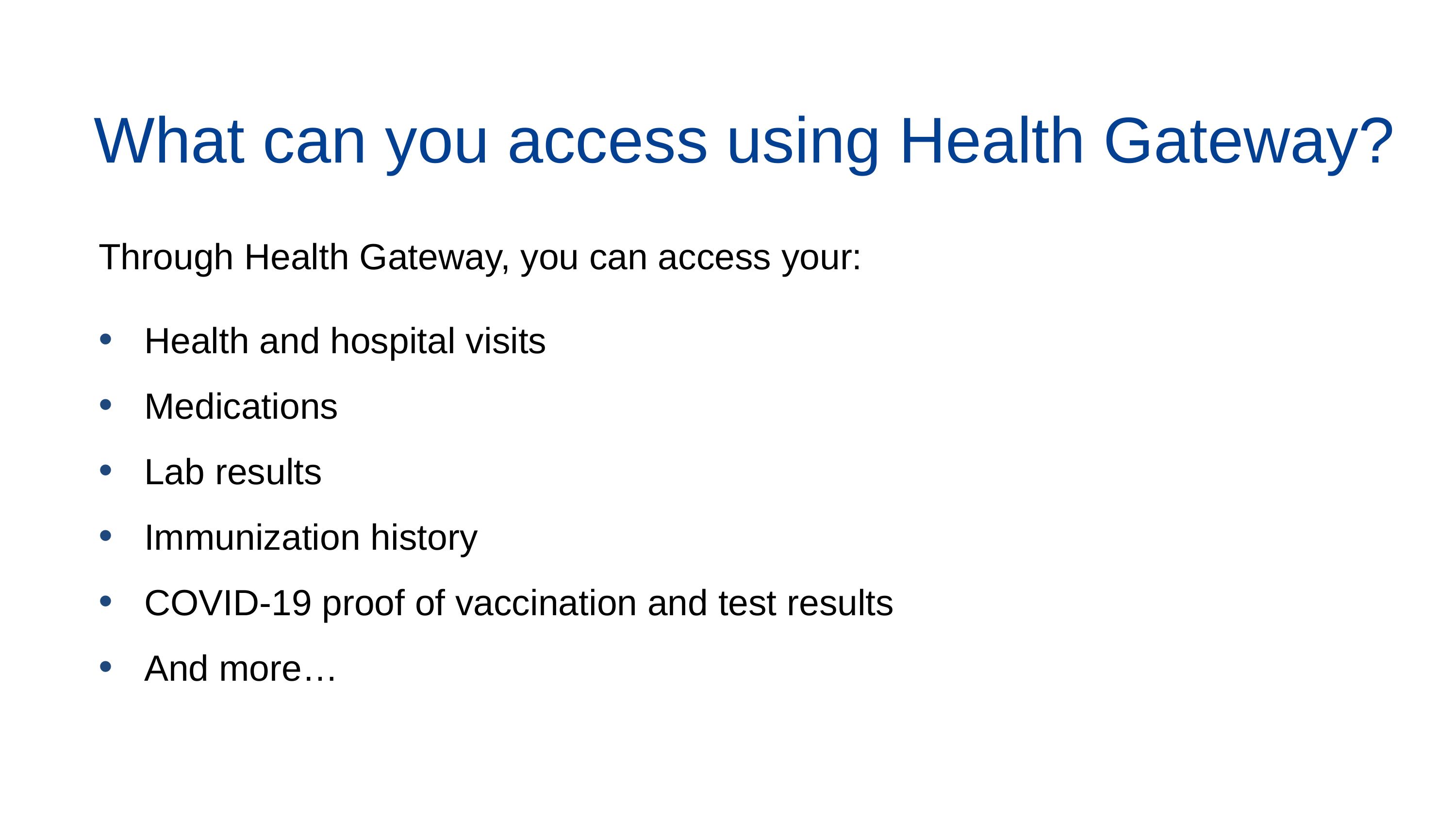

What can you access using Health Gateway?
Through Health Gateway, you can access your:
Health and hospital visits
Medications
Lab results
Immunization history
COVID-19 proof of vaccination and test results
And more…